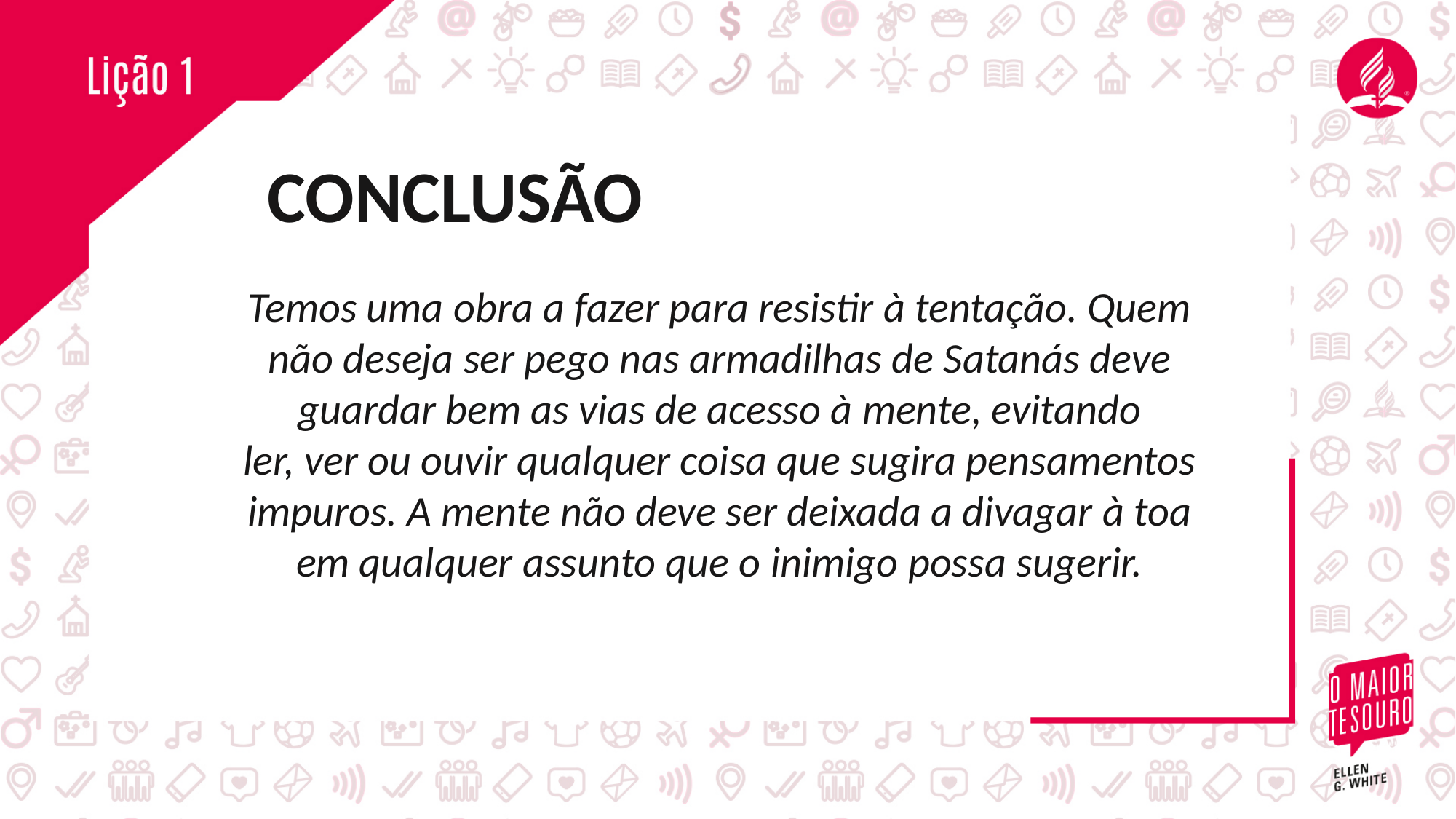

CONCLUSÃO
Temos uma obra a fazer para resistir à tentação. Quem não deseja ser pego nas armadilhas de Satanás deve guardar bem as vias de acesso à mente, evitando
ler, ver ou ouvir qualquer coisa que sugira pensamentos impuros. A mente não deve ser deixada a divagar à toa em qualquer assunto que o inimigo possa sugerir.